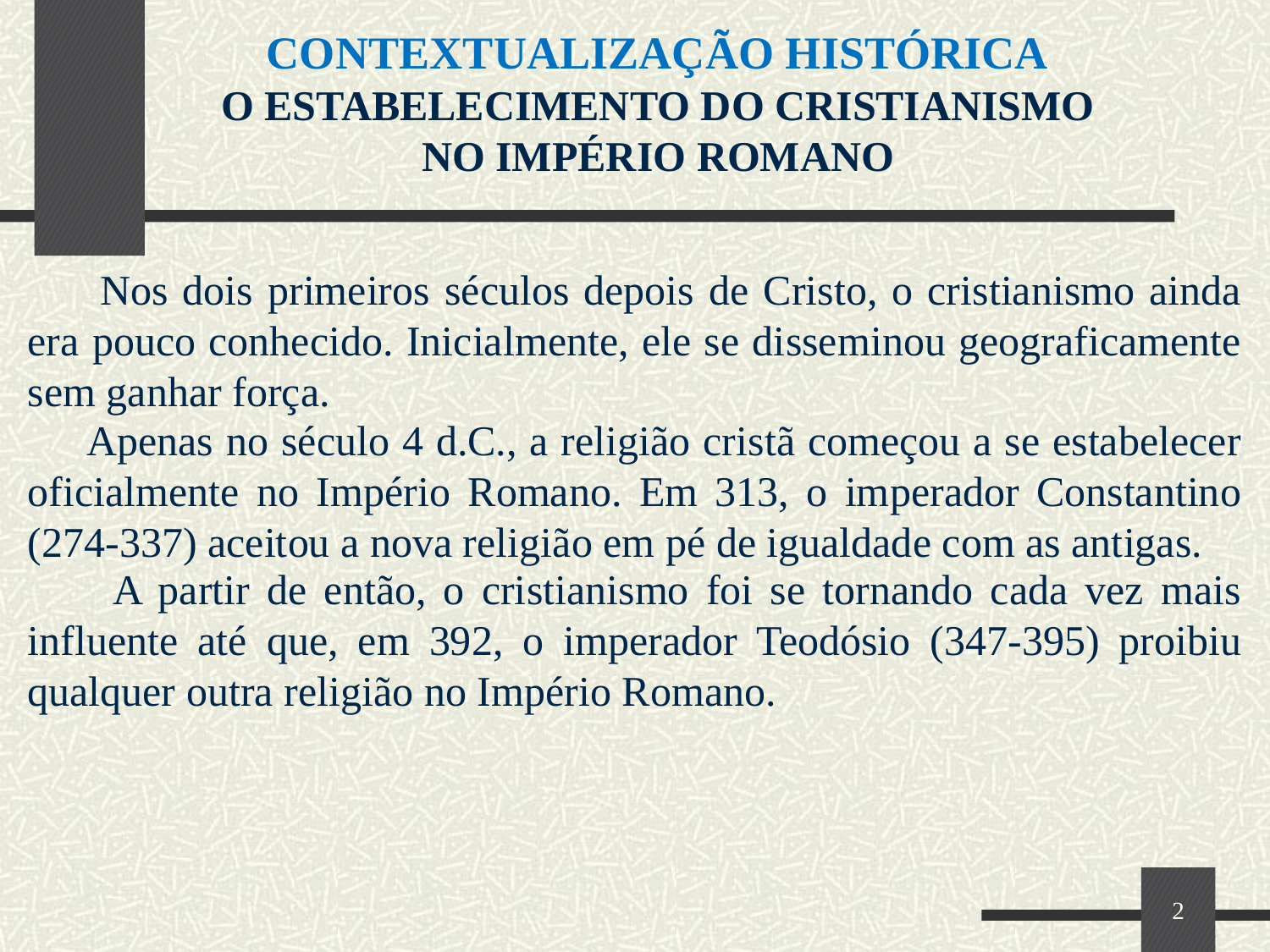

# CONTEXTUALIZAÇÃO HISTÓRICA O ESTABELECIMENTO DO CRISTIANISMO NO IMPÉRIO ROMANO
     Nos dois primeiros séculos depois de Cristo, o cristianismo ainda era pouco conhecido. Inicialmente, ele se disseminou geograficamente sem ganhar força.
     Apenas no século 4 d.C., a religião cristã começou a se estabelecer oficialmente no Império Romano. Em 313, o imperador Constantino (274-337) aceitou a nova religião em pé de igualdade com as antigas.
     A partir de então, o cristianismo foi se tornando cada vez mais influente até que, em 392, o imperador Teodósio (347-395) proibiu qualquer outra religião no Império Romano.
2